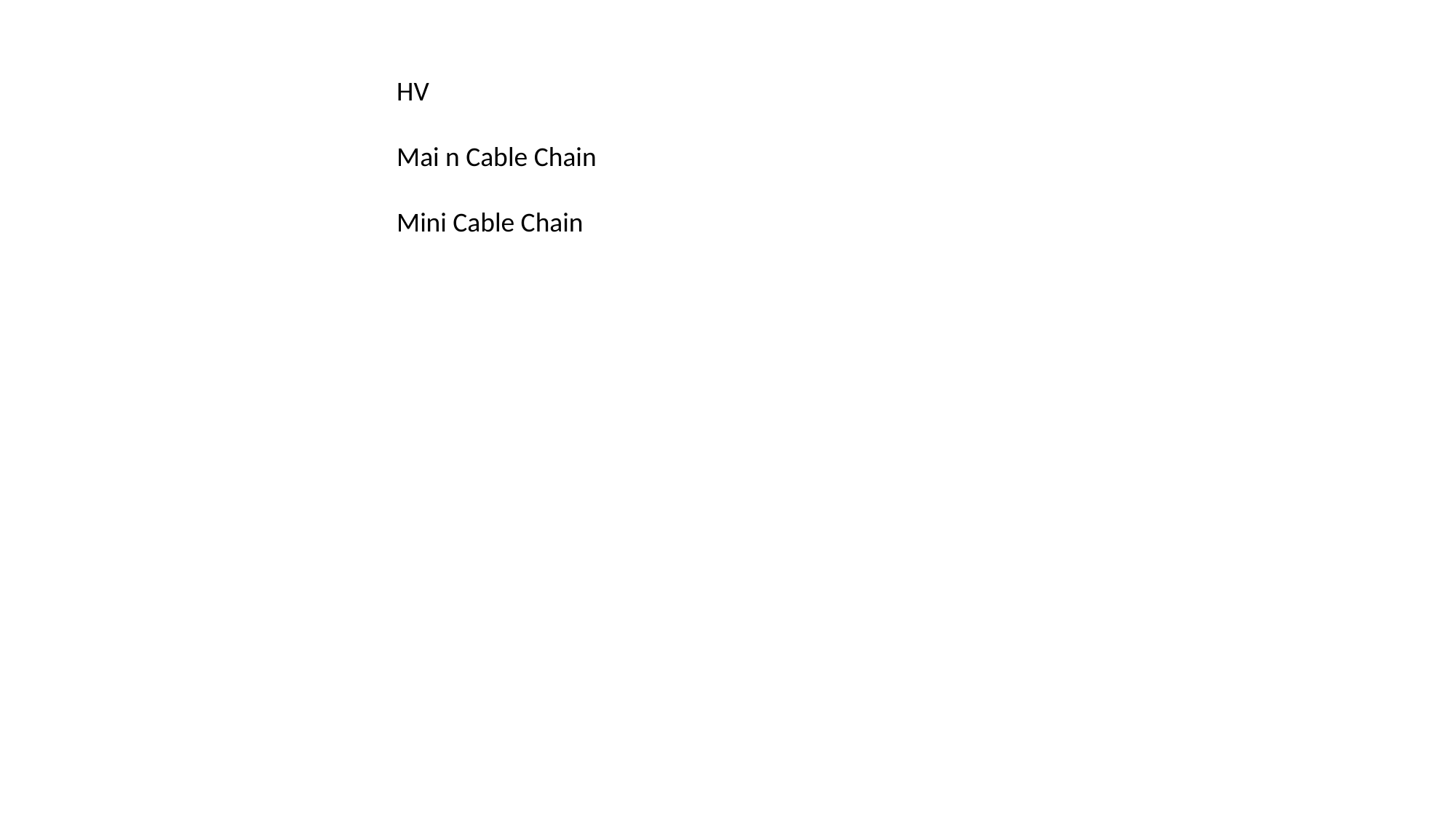

HV

Mai n Cable Chain

Mini Cable Chain